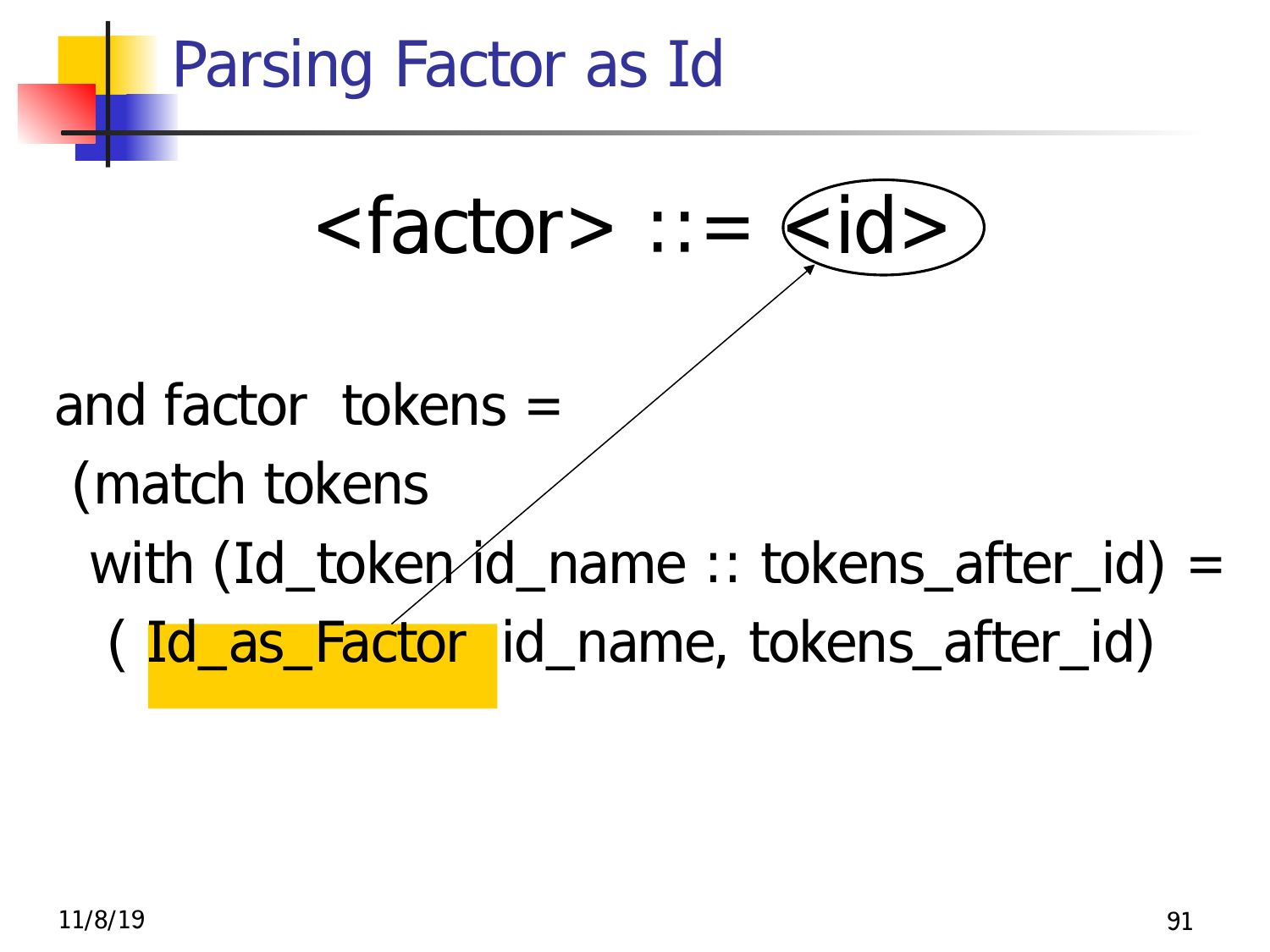

# Parsing Factor as Id
<factor> ::= <id>

and factor  tokens =
 (match tokens
  with (Id_token id_name :: tokens_after_id) =
   ( Id_as_Factor  id_name, tokens_after_id)

11/8/19
91